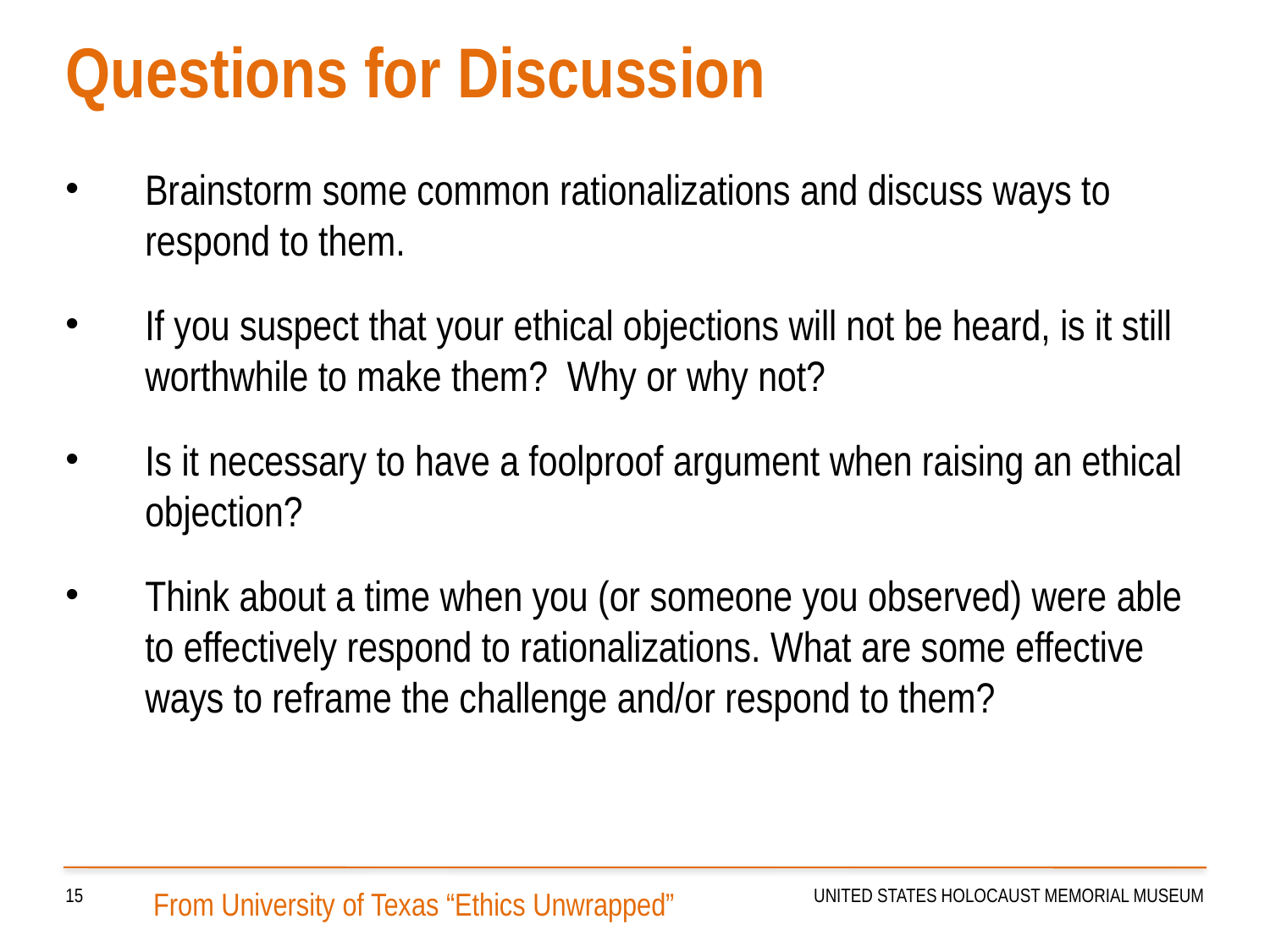

Questions for Discussion

Brainstorm some common rationalizations and discuss ways to respond to them.

If you suspect that your ethical objections will not be heard, is it still worthwhile to make them?  Why or why not?

Is it necessary to have a foolproof argument when raising an ethical objection?

Think about a time when you (or someone you observed) were able to effectively respond to rationalizations. What are some effective ways to reframe the challenge and/or respond to them?

15
UNITED STATES HOLOCAUST MEMORIAL MUSEUM
From University of Texas “Ethics Unwrapped”